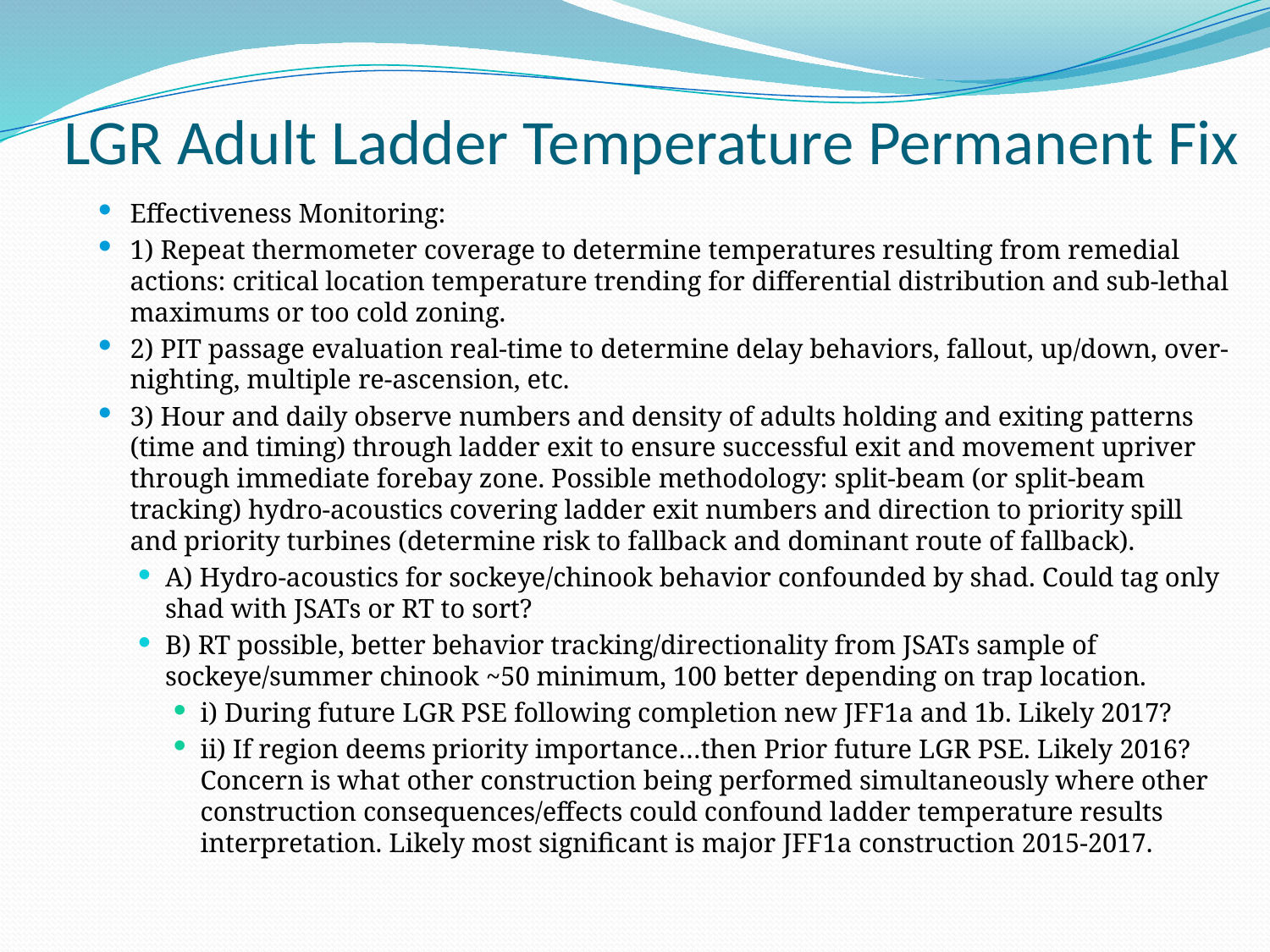

# LGR Adult Ladder Temperature Permanent Fix
Effectiveness Monitoring:
1) Repeat thermometer coverage to determine temperatures resulting from remedial actions: critical location temperature trending for differential distribution and sub-lethal maximums or too cold zoning.
2) PIT passage evaluation real-time to determine delay behaviors, fallout, up/down, over-nighting, multiple re-ascension, etc.
3) Hour and daily observe numbers and density of adults holding and exiting patterns (time and timing) through ladder exit to ensure successful exit and movement upriver through immediate forebay zone. Possible methodology: split-beam (or split-beam tracking) hydro-acoustics covering ladder exit numbers and direction to priority spill and priority turbines (determine risk to fallback and dominant route of fallback).
A) Hydro-acoustics for sockeye/chinook behavior confounded by shad. Could tag only shad with JSATs or RT to sort?
B) RT possible, better behavior tracking/directionality from JSATs sample of sockeye/summer chinook ~50 minimum, 100 better depending on trap location.
i) During future LGR PSE following completion new JFF1a and 1b. Likely 2017?
ii) If region deems priority importance…then Prior future LGR PSE. Likely 2016? Concern is what other construction being performed simultaneously where other construction consequences/effects could confound ladder temperature results interpretation. Likely most significant is major JFF1a construction 2015-2017.